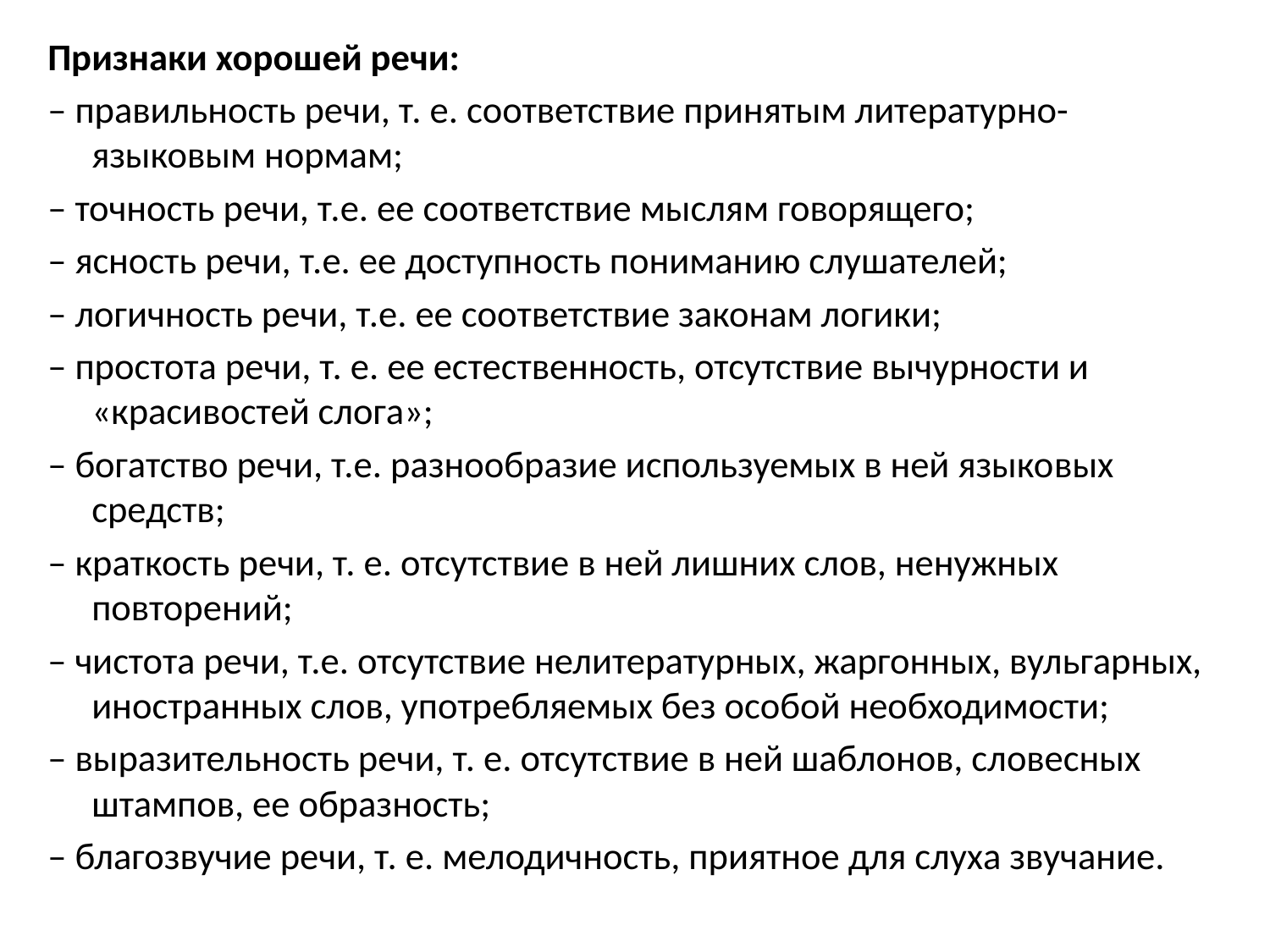

Признаки хорошей речи:
– правильность речи, т. е. соответствие принятым литературно-языковым нормам;
– точность речи, т.е. ее соответствие мыслям говорящего;
– ясность речи, т.е. ее доступность пониманию слушателей;
– логичность речи, т.е. ее соответствие законам логики;
– простота речи, т. е. ее естественность, отсутствие вычурности и «красивостей слога»;
– богатство речи, т.е. разнообразие используемых в ней языко­вых средств;
– краткость речи, т. е. отсутствие в ней лишних слов, ненужных повторений;
– чистота речи, т.е. отсутствие нелитературных, жаргонных, вульгарных, иностранных слов, употребляемых без особой необходимости;
– выразительность речи, т. е. отсутствие в ней шаблонов, словесных штампов, ее образность;
– благозвучие речи, т. е. мелодичность, приятное для слуха звучание.

#